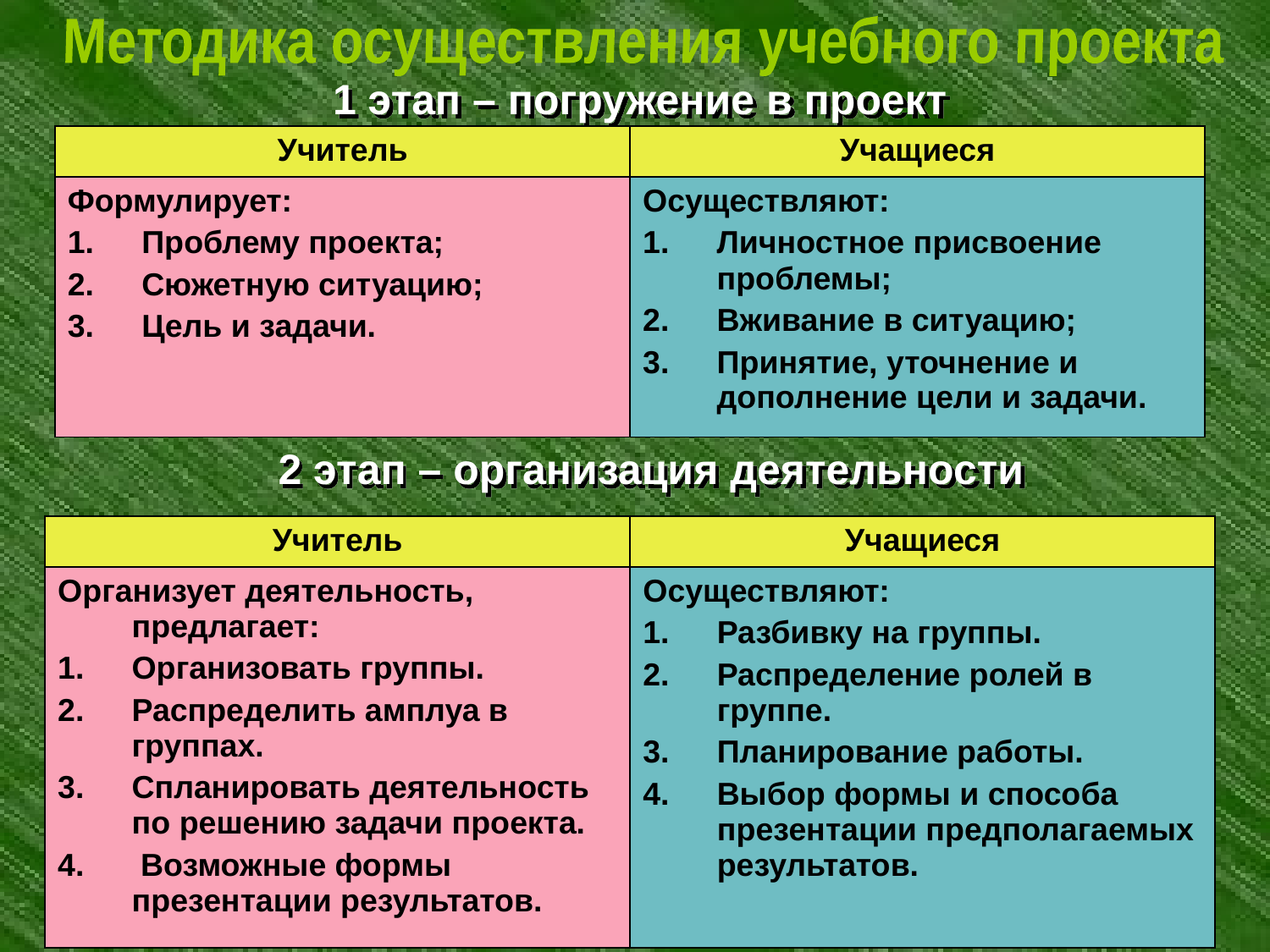

Методика осуществления учебного проекта
1 этап – погружение в проект
| Учитель | Учащиеся |
| --- | --- |
| Формулирует: Проблему проекта; Сюжетную ситуацию; Цель и задачи. | Осуществляют: Личностное присвоение проблемы; Вживание в ситуацию; Принятие, уточнение и дополнение цели и задачи. |
2 этап – организация деятельности
| Учитель | Учащиеся |
| --- | --- |
| Организует деятельность, предлагает: Организовать группы. Распределить амплуа в группах. Спланировать деятельность по решению задачи проекта. Возможные формы презентации результатов. | Осуществляют: Разбивку на группы. Распределение ролей в группе. Планирование работы. Выбор формы и способа презентации предполагаемых результатов. |